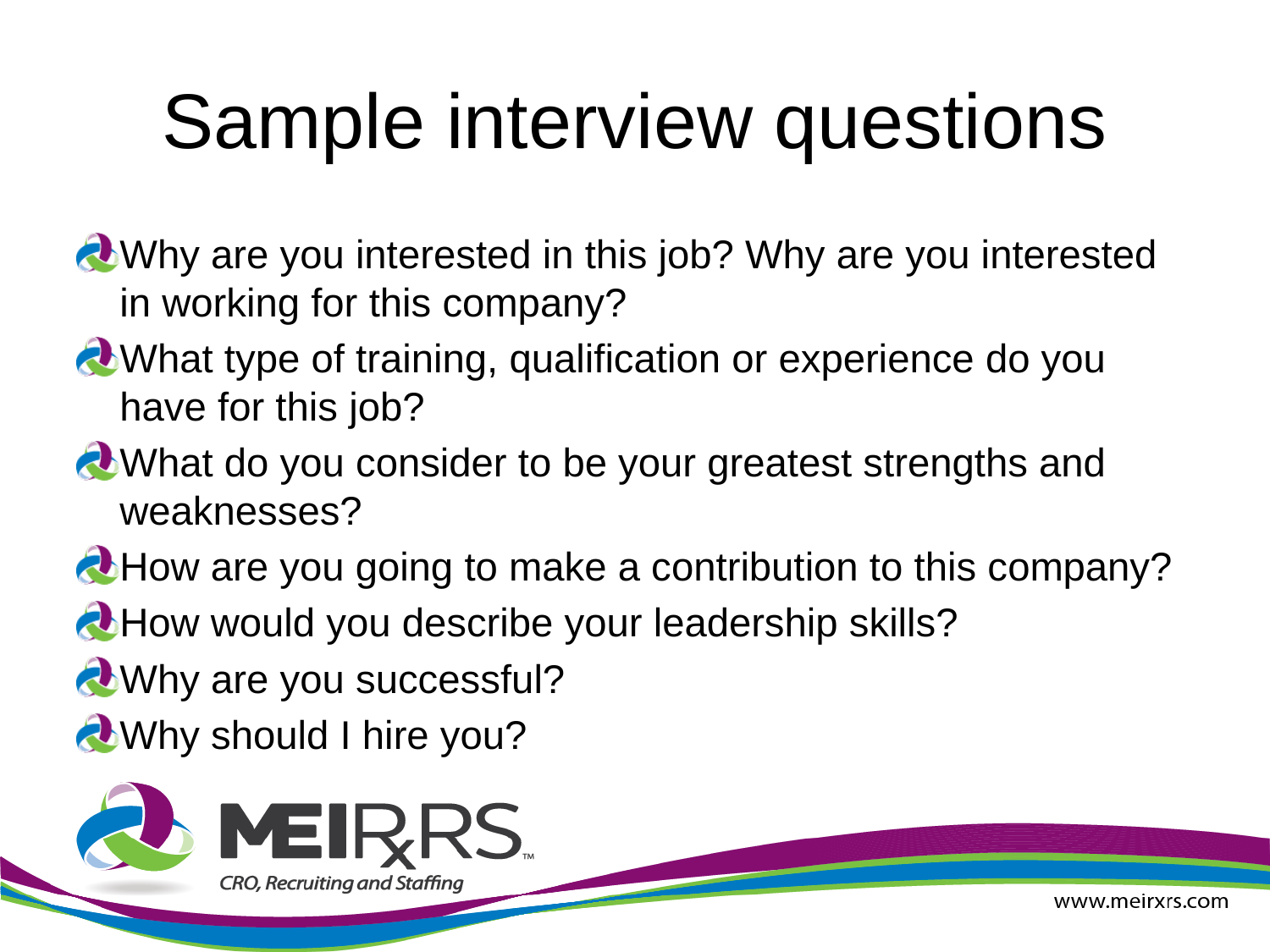

# Sample interview questions
Why are you interested in this job? Why are you interested in working for this company?
What type of training, qualification or experience do you have for this job?
What do you consider to be your greatest strengths and weaknesses?
How are you going to make a contribution to this company?
How would you describe your leadership skills?
Why are you successful?
Why should I hire you?